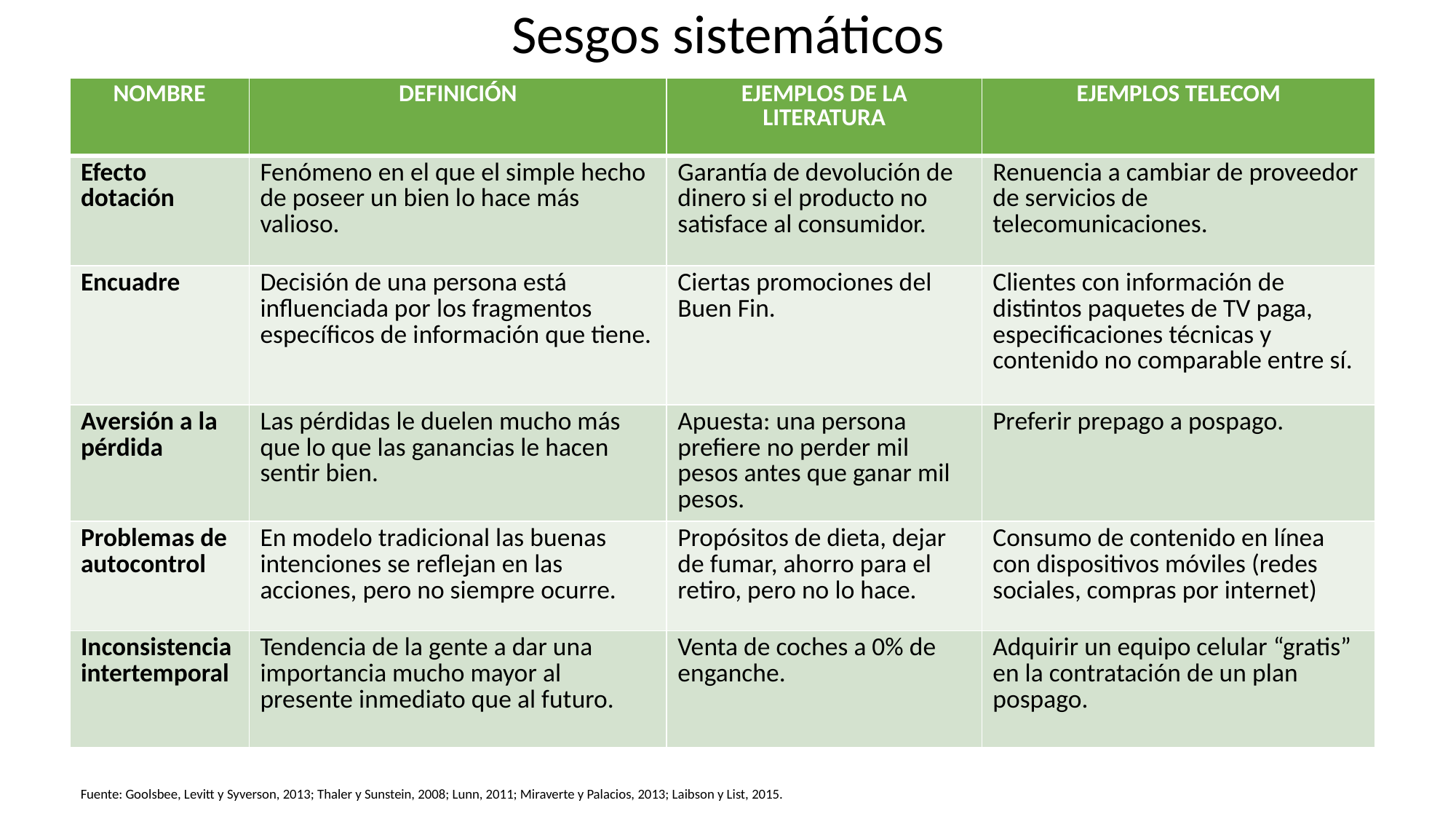

# Sesgos sistemáticos
| NOMBRE | DEFINICIÓN | EJEMPLOS DE LA LITERATURA | EJEMPLOS TELECOM |
| --- | --- | --- | --- |
| Efecto dotación | Fenómeno en el que el simple hecho de poseer un bien lo hace más valioso. | Garantía de devolución de dinero si el producto no satisface al consumidor. | Renuencia a cambiar de proveedor de servicios de telecomunicaciones. |
| Encuadre | Decisión de una persona está influenciada por los fragmentos específicos de información que tiene. | Ciertas promociones del Buen Fin. | Clientes con información de distintos paquetes de TV paga, especificaciones técnicas y contenido no comparable entre sí. |
| Aversión a la pérdida | Las pérdidas le duelen mucho más que lo que las ganancias le hacen sentir bien. | Apuesta: una persona prefiere no perder mil pesos antes que ganar mil pesos. | Preferir prepago a pospago. |
| Problemas de autocontrol | En modelo tradicional las buenas intenciones se reflejan en las acciones, pero no siempre ocurre. | Propósitos de dieta, dejar de fumar, ahorro para el retiro, pero no lo hace. | Consumo de contenido en línea con dispositivos móviles (redes sociales, compras por internet) |
| Inconsistencia intertemporal | Tendencia de la gente a dar una importancia mucho mayor al presente inmediato que al futuro. | Venta de coches a 0% de enganche. | Adquirir un equipo celular “gratis” en la contratación de un plan pospago. |
Fuente: Goolsbee, Levitt y Syverson, 2013; Thaler y Sunstein, 2008; Lunn, 2011; Miraverte y Palacios, 2013; Laibson y List, 2015.